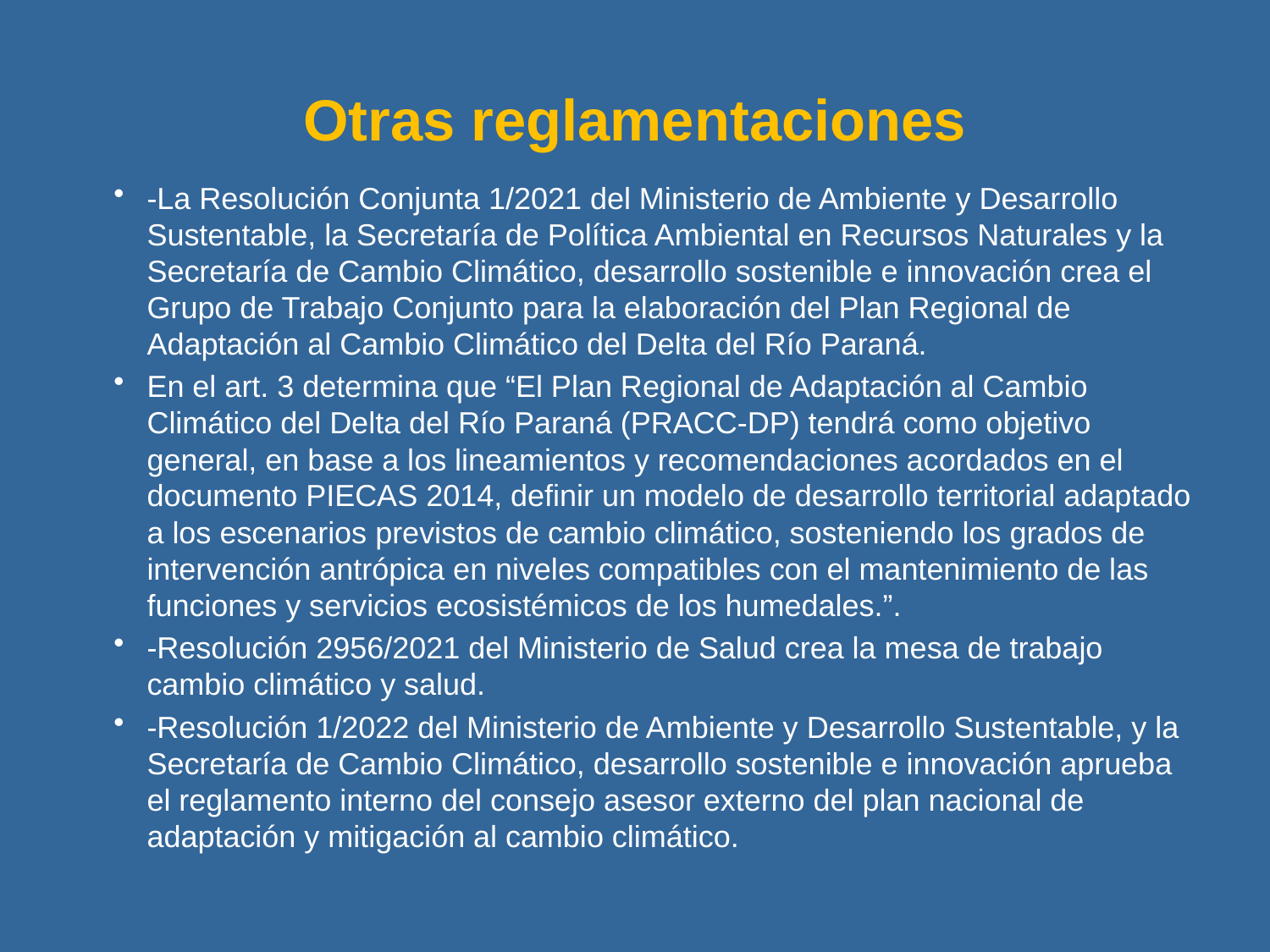

# Otras reglamentaciones
-La Resolución Conjunta 1/2021 del Ministerio de Ambiente y Desarrollo Sustentable, la Secretaría de Política Ambiental en Recursos Naturales y la Secretaría de Cambio Climático, desarrollo sostenible e innovación crea el Grupo de Trabajo Conjunto para la elaboración del Plan Regional de Adaptación al Cambio Climático del Delta del Río Paraná.
En el art. 3 determina que “El Plan Regional de Adaptación al Cambio Climático del Delta del Río Paraná (PRACC-DP) tendrá como objetivo general, en base a los lineamientos y recomendaciones acordados en el documento PIECAS 2014, definir un modelo de desarrollo territorial adaptado a los escenarios previstos de cambio climático, sosteniendo los grados de intervención antrópica en niveles compatibles con el mantenimiento de las funciones y servicios ecosistémicos de los humedales.”.
-Resolución 2956/2021 del Ministerio de Salud crea la mesa de trabajo cambio climático y salud.
-Resolución 1/2022 del Ministerio de Ambiente y Desarrollo Sustentable, y la Secretaría de Cambio Climático, desarrollo sostenible e innovación aprueba el reglamento interno del consejo asesor externo del plan nacional de adaptación y mitigación al cambio climático.